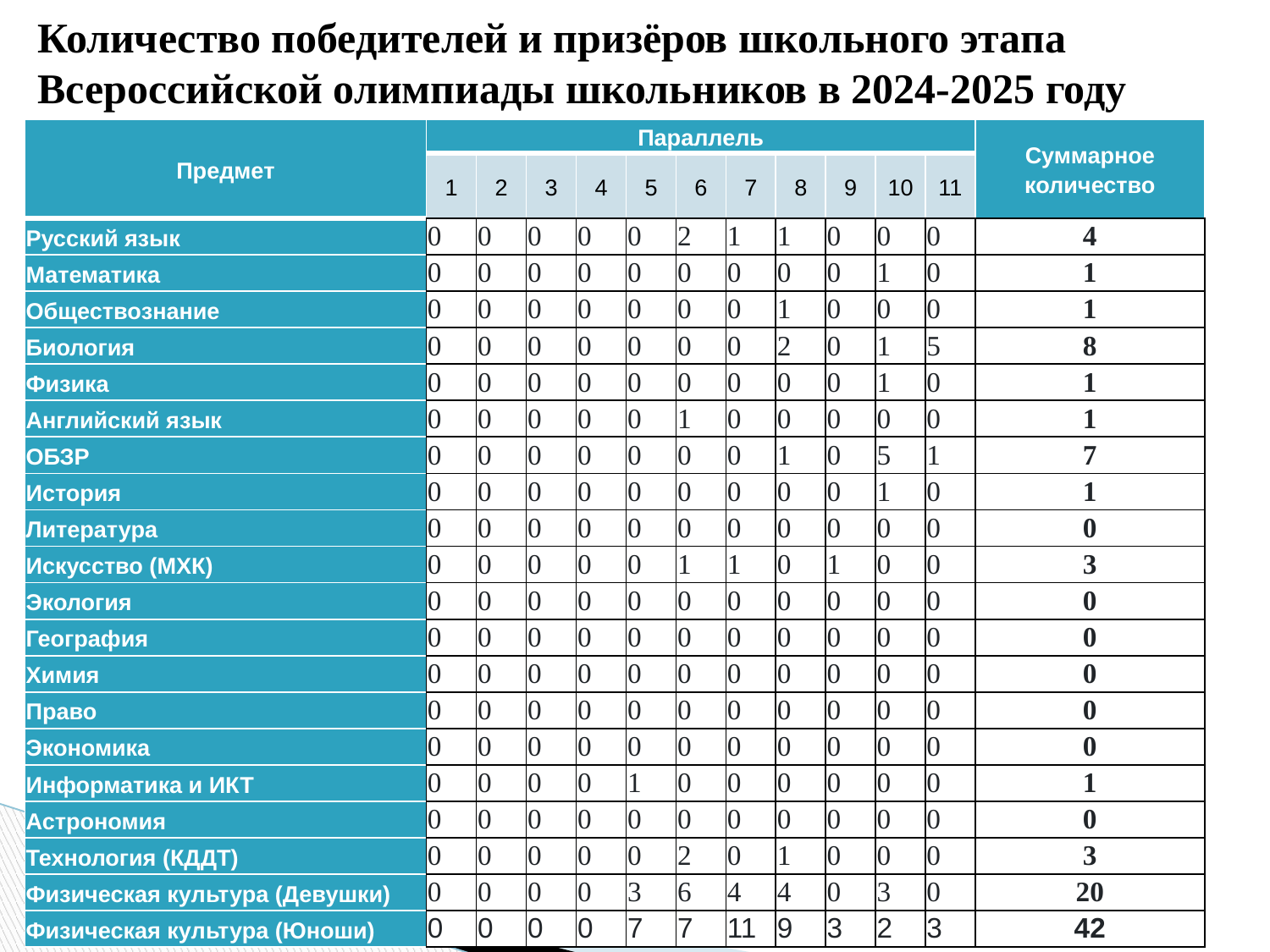

Количество победителей и призёров школьного этапа
Всероссийской олимпиады школьников в 2024-2025 году
| Предмет | Параллель |  |  |  |  |  |  |  |  |  |  | Суммарное количество |
| --- | --- | --- | --- | --- | --- | --- | --- | --- | --- | --- | --- | --- |
|  | 1 | 2 | 3 | 4 | 5 | 6 | 7 | 8 | 9 | 10 | 11 |  |
| Русский язык | 0 | 0 | 0 | 0 | 0 | 2 | 1 | 1 | 0 | 0 | 0 | 4 |
| Математика | 0 | 0 | 0 | 0 | 0 | 0 | 0 | 0 | 0 | 1 | 0 | 1 |
| Обществознание | 0 | 0 | 0 | 0 | 0 | 0 | 0 | 1 | 0 | 0 | 0 | 1 |
| Биология | 0 | 0 | 0 | 0 | 0 | 0 | 0 | 2 | 0 | 1 | 5 | 8 |
| Физика | 0 | 0 | 0 | 0 | 0 | 0 | 0 | 0 | 0 | 1 | 0 | 1 |
| Английский язык | 0 | 0 | 0 | 0 | 0 | 1 | 0 | 0 | 0 | 0 | 0 | 1 |
| ОБЗР | 0 | 0 | 0 | 0 | 0 | 0 | 0 | 1 | 0 | 5 | 1 | 7 |
| История | 0 | 0 | 0 | 0 | 0 | 0 | 0 | 0 | 0 | 1 | 0 | 1 |
| Литература | 0 | 0 | 0 | 0 | 0 | 0 | 0 | 0 | 0 | 0 | 0 | 0 |
| Искусство (МХК) | 0 | 0 | 0 | 0 | 0 | 1 | 1 | 0 | 1 | 0 | 0 | 3 |
| Экология | 0 | 0 | 0 | 0 | 0 | 0 | 0 | 0 | 0 | 0 | 0 | 0 |
| География | 0 | 0 | 0 | 0 | 0 | 0 | 0 | 0 | 0 | 0 | 0 | 0 |
| Химия | 0 | 0 | 0 | 0 | 0 | 0 | 0 | 0 | 0 | 0 | 0 | 0 |
| Право | 0 | 0 | 0 | 0 | 0 | 0 | 0 | 0 | 0 | 0 | 0 | 0 |
| Экономика | 0 | 0 | 0 | 0 | 0 | 0 | 0 | 0 | 0 | 0 | 0 | 0 |
| Информатика и ИКТ | 0 | 0 | 0 | 0 | 1 | 0 | 0 | 0 | 0 | 0 | 0 | 1 |
| Астрономия | 0 | 0 | 0 | 0 | 0 | 0 | 0 | 0 | 0 | 0 | 0 | 0 |
| Технология (КДДТ) | 0 | 0 | 0 | 0 | 0 | 2 | 0 | 1 | 0 | 0 | 0 | 3 |
| Физическая культура (Девушки) | 0 | 0 | 0 | 0 | 3 | 6 | 4 | 4 | 0 | 3 | 0 | 20 |
| Физическая культура (Юноши) | 0 | 0 | 0 | 0 | 7 | 7 | 11 | 9 | 3 | 2 | 3 | 42 |